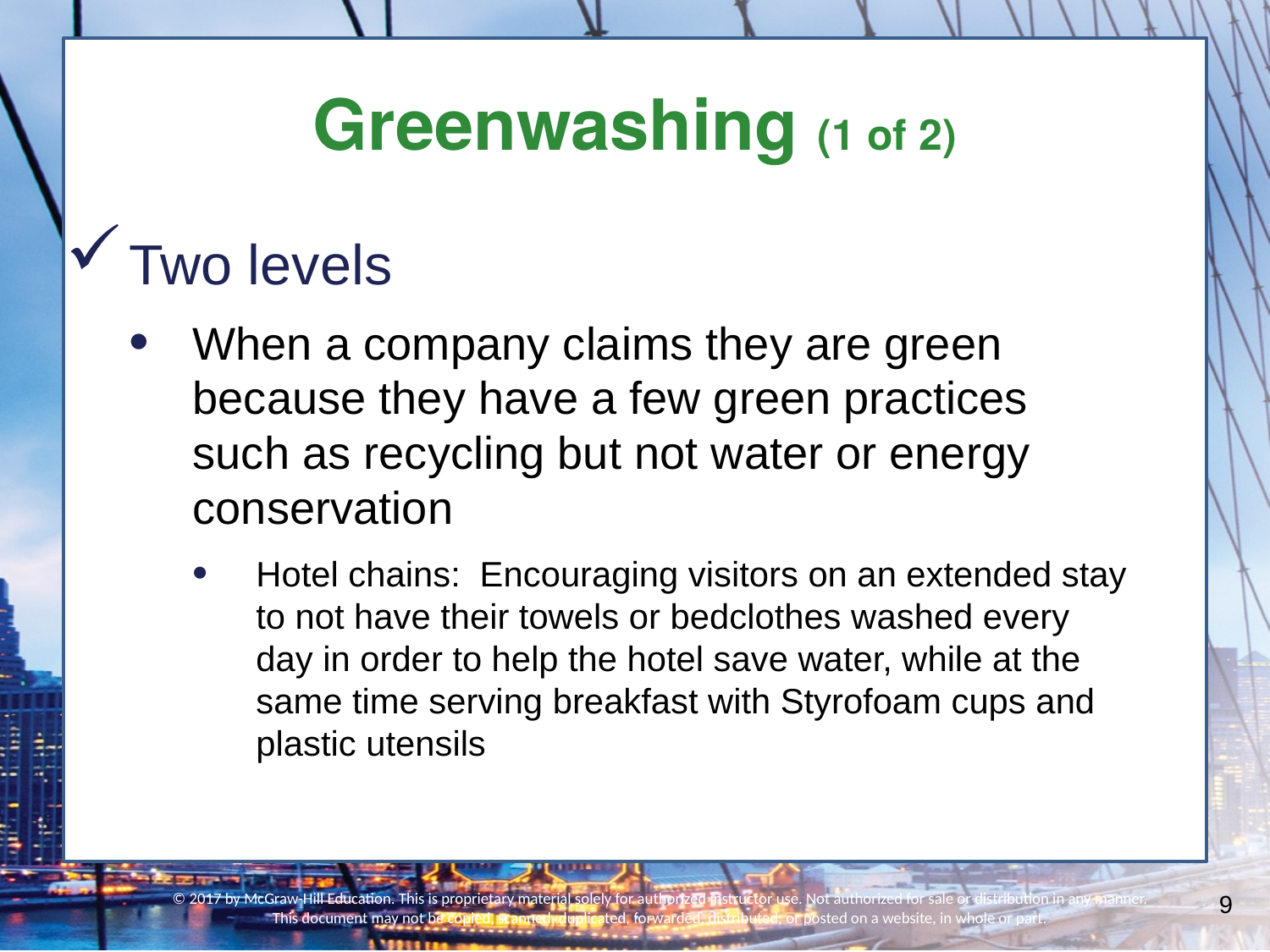

# Greenwashing (1 of 2)
Two levels
When a company claims they are green because they have a few green practices such as recycling but not water or energy conservation
Hotel chains:  Encouraging visitors on an extended stay to not have their towels or bedclothes washed every day in order to help the hotel save water, while at the same time serving breakfast with Styrofoam cups and plastic utensils
© 2017 by McGraw-Hill Education. This is proprietary material solely for authorized instructor use. Not authorized for sale or distribution in any manner. This document may not be copied, scanned, duplicated, forwarded, distributed, or posted on a website, in whole or part.
9